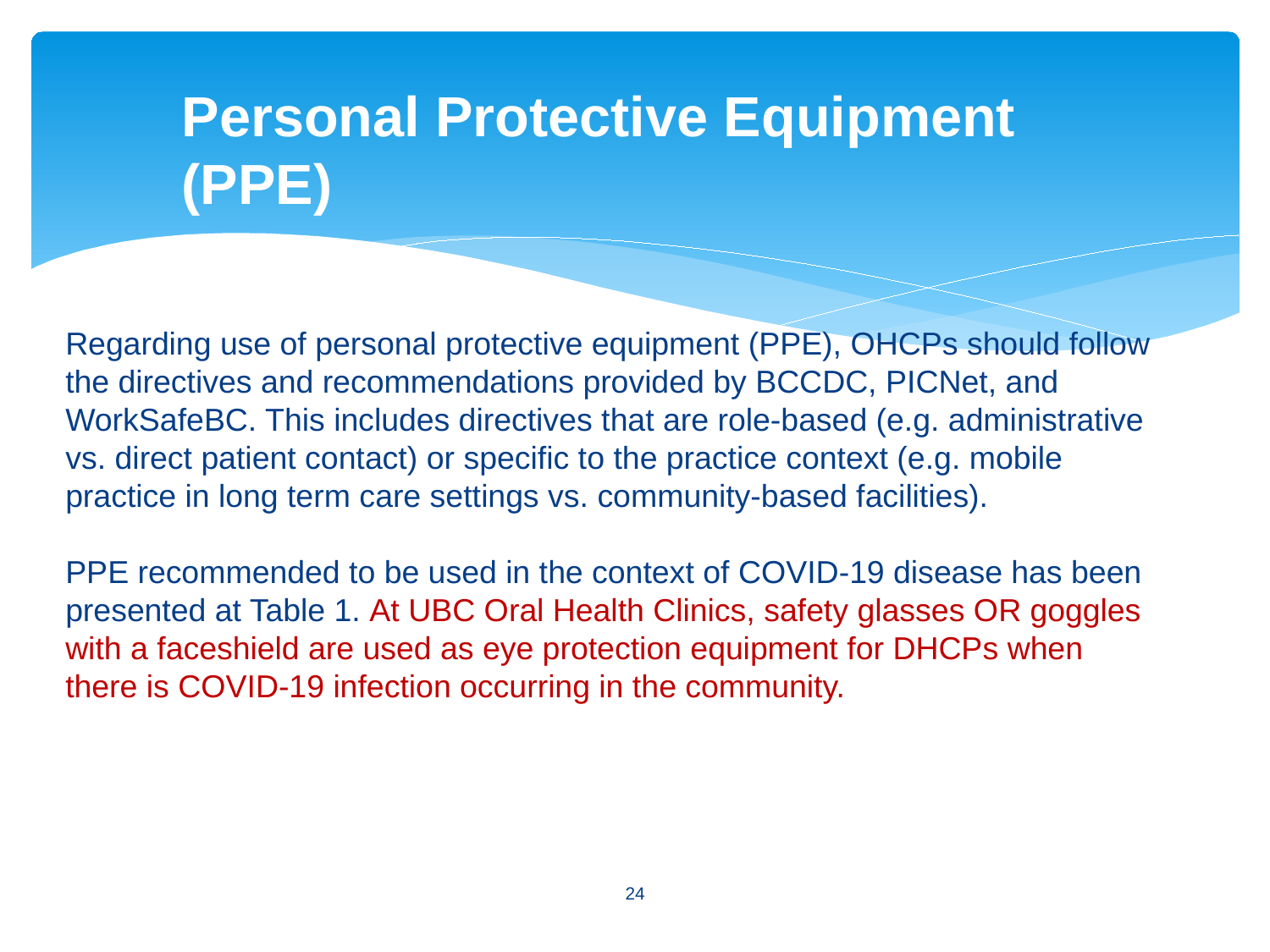

Personal Protective Equipment (PPE)
Regarding use of personal protective equipment (PPE), OHCPs should follow the directives and recommendations provided by BCCDC, PICNet, and WorkSafeBC. This includes directives that are role-based (e.g. administrative vs. direct patient contact) or specific to the practice context (e.g. mobile practice in long term care settings vs. community-based facilities).

PPE recommended to be used in the context of COVID-19 disease has been presented at Table 1. At UBC Oral Health Clinics, safety glasses OR goggles with a faceshield are used as eye protection equipment for DHCPs when there is COVID-19 infection occurring in the community.

24